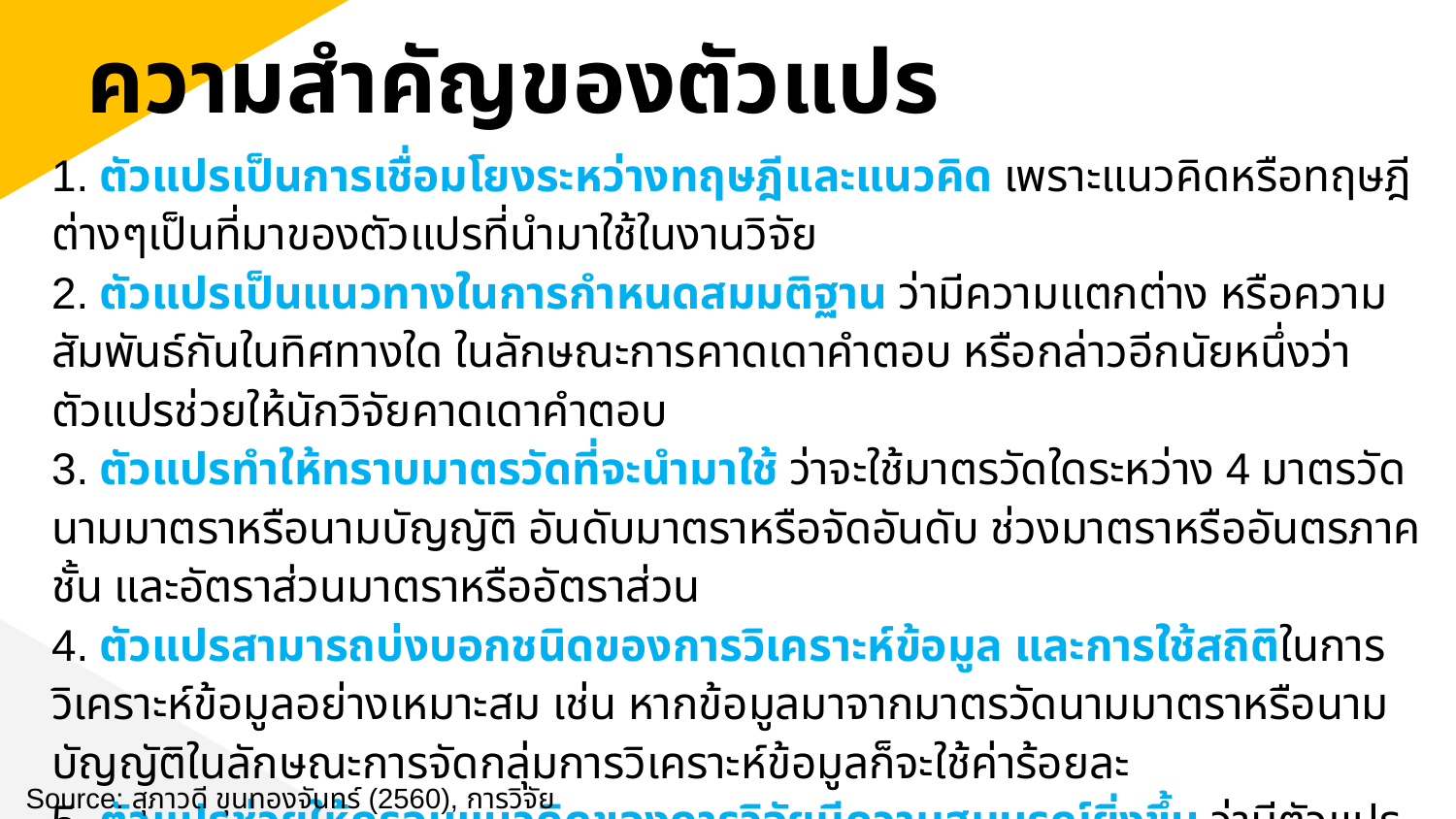

ความสำคัญของตัวแปร
1. ตัวแปรเป็นการเชื่อมโยงระหว่างทฤษฎีและแนวคิด เพราะแนวคิดหรือทฤษฎีต่างๆเป็นที่มาของตัวแปรที่นำมาใช้ในงานวิจัย
2. ตัวแปรเป็นแนวทางในการกำหนดสมมติฐาน ว่ามีความแตกต่าง หรือความสัมพันธ์กันในทิศทางใด ในลักษณะการคาดเดาคำตอบ หรือกล่าวอีกนัยหนึ่งว่าตัวแปรช่วยให้นักวิจัยคาดเดาคำตอบ
3. ตัวแปรทำให้ทราบมาตรวัดที่จะนำมาใช้ ว่าจะใช้มาตรวัดใดระหว่าง 4 มาตรวัด นามมาตราหรือนามบัญญัติ อันดับมาตราหรือจัดอันดับ ช่วงมาตราหรืออันตรภาคชั้น และอัตราส่วนมาตราหรืออัตราส่วน
4. ตัวแปรสามารถบ่งบอกชนิดของการวิเคราะห์ข้อมูล และการใช้สถิติในการวิเคราะห์ข้อมูลอย่างเหมาะสม เช่น หากข้อมูลมาจากมาตรวัดนามมาตราหรือนามบัญญัติในลักษณะการจัดกลุ่มการวิเคราะห์ข้อมูลก็จะใช้ค่าร้อยละ
5. ตัวแปรช่วยให้กรอบแนวคิดของการวิจัยมีความสมบูรณ์ยิ่งขึ้น ว่ามีตัวแปรต้นอะไรที่ส่งผลต่อตัวแปรตาม
Source: สุภาวดี ขุนทองจันทร์ (2560), การวิจัยธุรกิจ